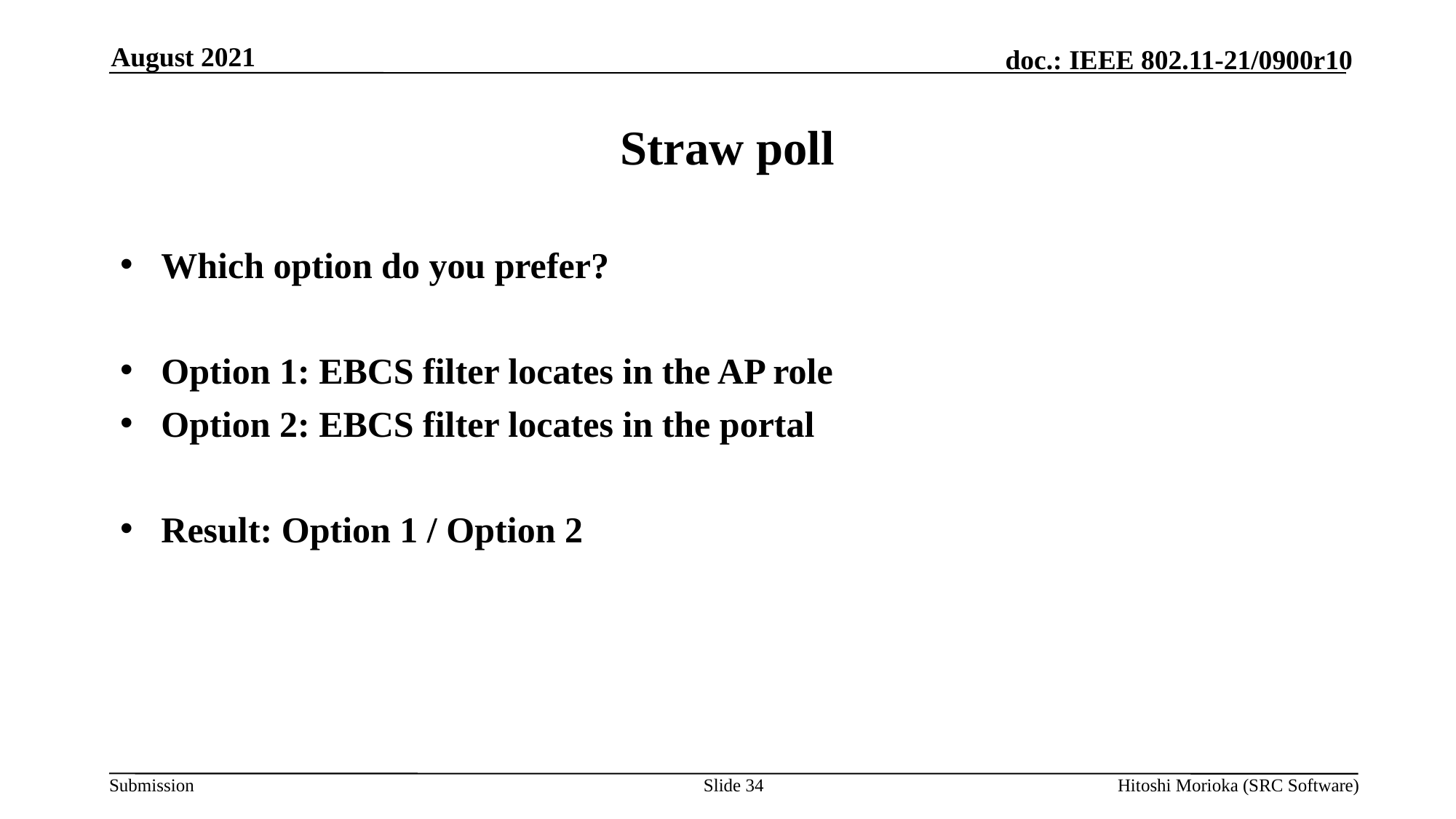

August 2021
# Straw poll
Which option do you prefer?

Option 1: EBCS filter locates in the AP role
Option 2: EBCS filter locates in the portal

Result: Option 1 / Option 2
Slide 34
Hitoshi Morioka (SRC Software)